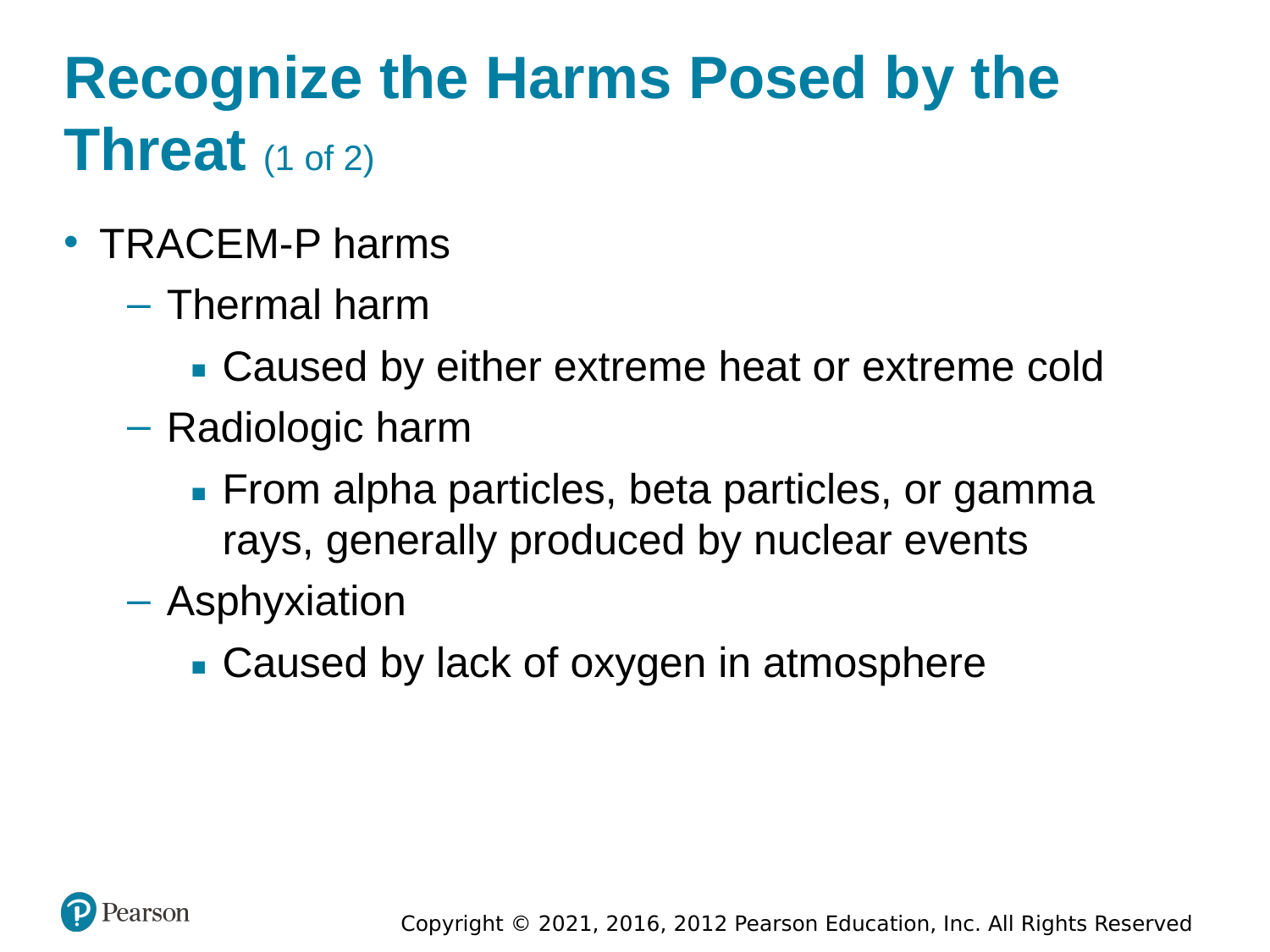

# Recognize the Harms Posed by the Threat (1 of 2)
T R A C E M-P harms
Thermal harm
Caused by either extreme heat or extreme cold
Radiologic harm
From alpha particles, beta particles, or gamma rays, generally produced by nuclear events
Asphyxiation
Caused by lack of oxygen in atmosphere